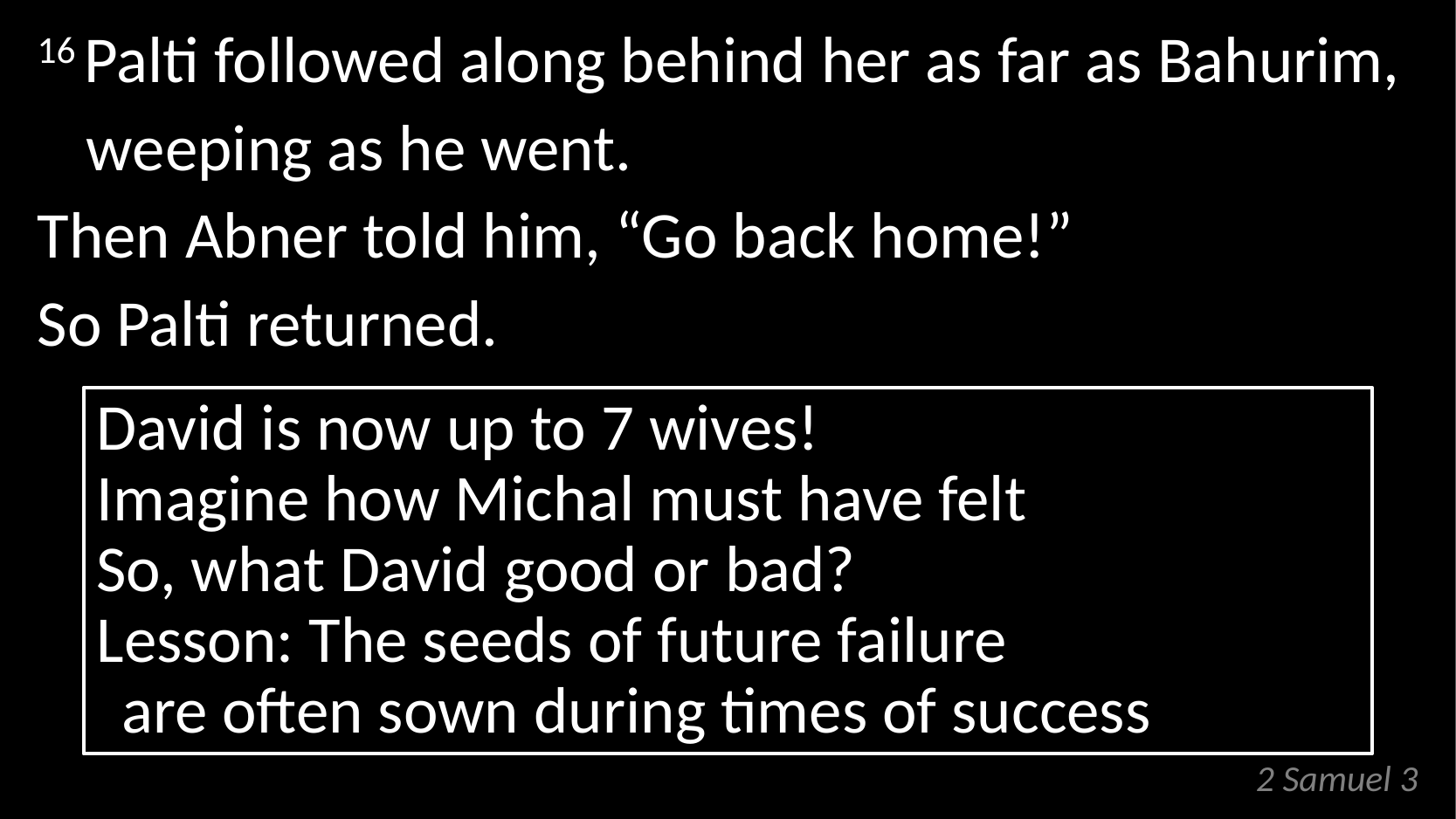

16 Palti followed along behind her as far as Bahurim,
	weeping as he went.
Then Abner told him, “Go back home!”
So Palti returned.

David is now up to 7 wives!
Imagine how Michal must have felt
So, what David good or bad?
Lesson: The seeds of future failure
are often sown during times of success
# 2 Samuel 3